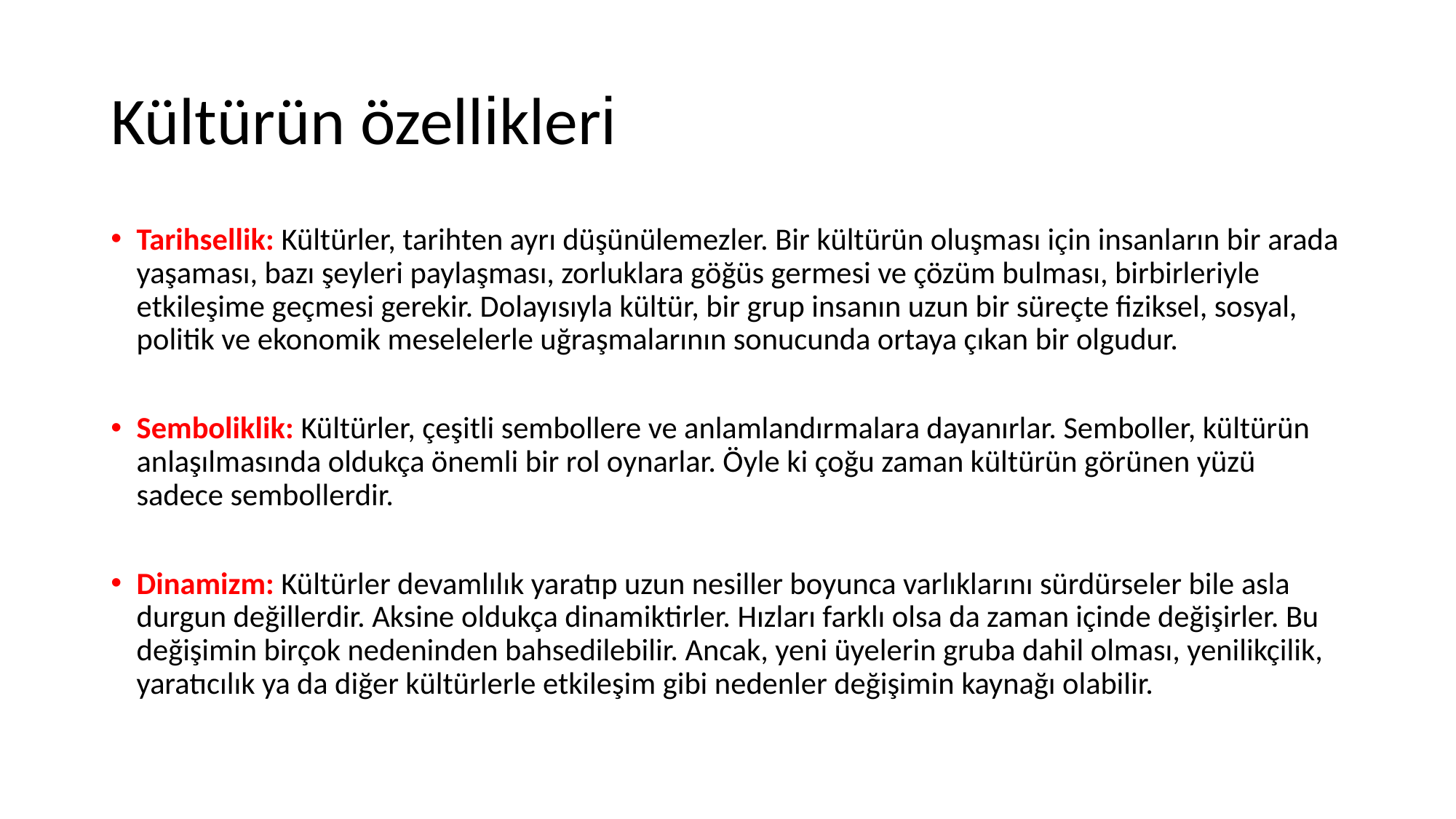

# Kültürün özellikleri
Tarihsellik: Kültürler, tarihten ayrı düşünülemezler. Bir kültürün oluşması için insanların bir arada yaşaması, bazı şeyleri paylaşması, zorluklara göğüs germesi ve çözüm bulması, birbirleriyle etkileşime geçmesi gerekir. Dolayısıyla kültür, bir grup insanın uzun bir süreçte fiziksel, sosyal, politik ve ekonomik meselelerle uğraşmalarının sonucunda ortaya çıkan bir olgudur.

Semboliklik: Kültürler, çeşitli sembollere ve anlamlandırmalara dayanırlar. Semboller, kültürün anlaşılmasında oldukça önemli bir rol oynarlar. Öyle ki çoğu zaman kültürün görünen yüzü sadece sembollerdir.

Dinamizm: Kültürler devamlılık yaratıp uzun nesiller boyunca varlıklarını sürdürseler bile asla durgun değillerdir. Aksine oldukça dinamiktirler. Hızları farklı olsa da zaman içinde değişirler. Bu değişimin birçok nedeninden bahsedilebilir. Ancak, yeni üyelerin gruba dahil olması, yenilikçilik, yaratıcılık ya da diğer kültürlerle etkileşim gibi nedenler değişimin kaynağı olabilir.